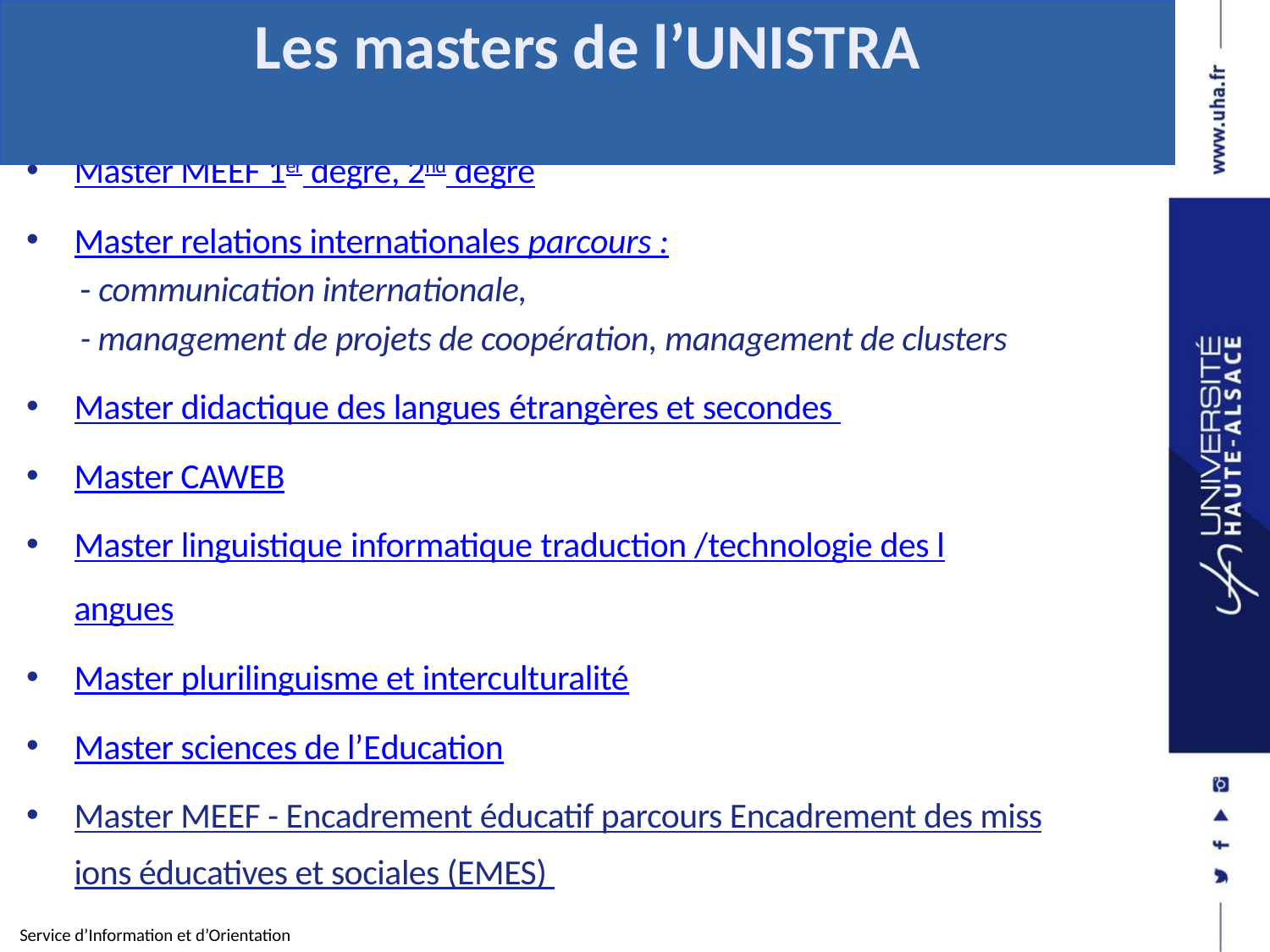

# Les masters de l’UNISTRA
Master MEEF 1er degré, 2nd degré
Master relations internationales parcours :
       - communication internationale,
       - management de projets de coopération, management de clusters
Master didactique des langues étrangères et secondes
Master CAWEB
Master linguistique informatique traduction /technologie des langues
Master plurilinguisme et interculturalité
Master sciences de l’Education
Master MEEF - Encadrement éducatif parcours Encadrement des missions éducatives et sociales (EMES)

Service d’Information et d’Orientation